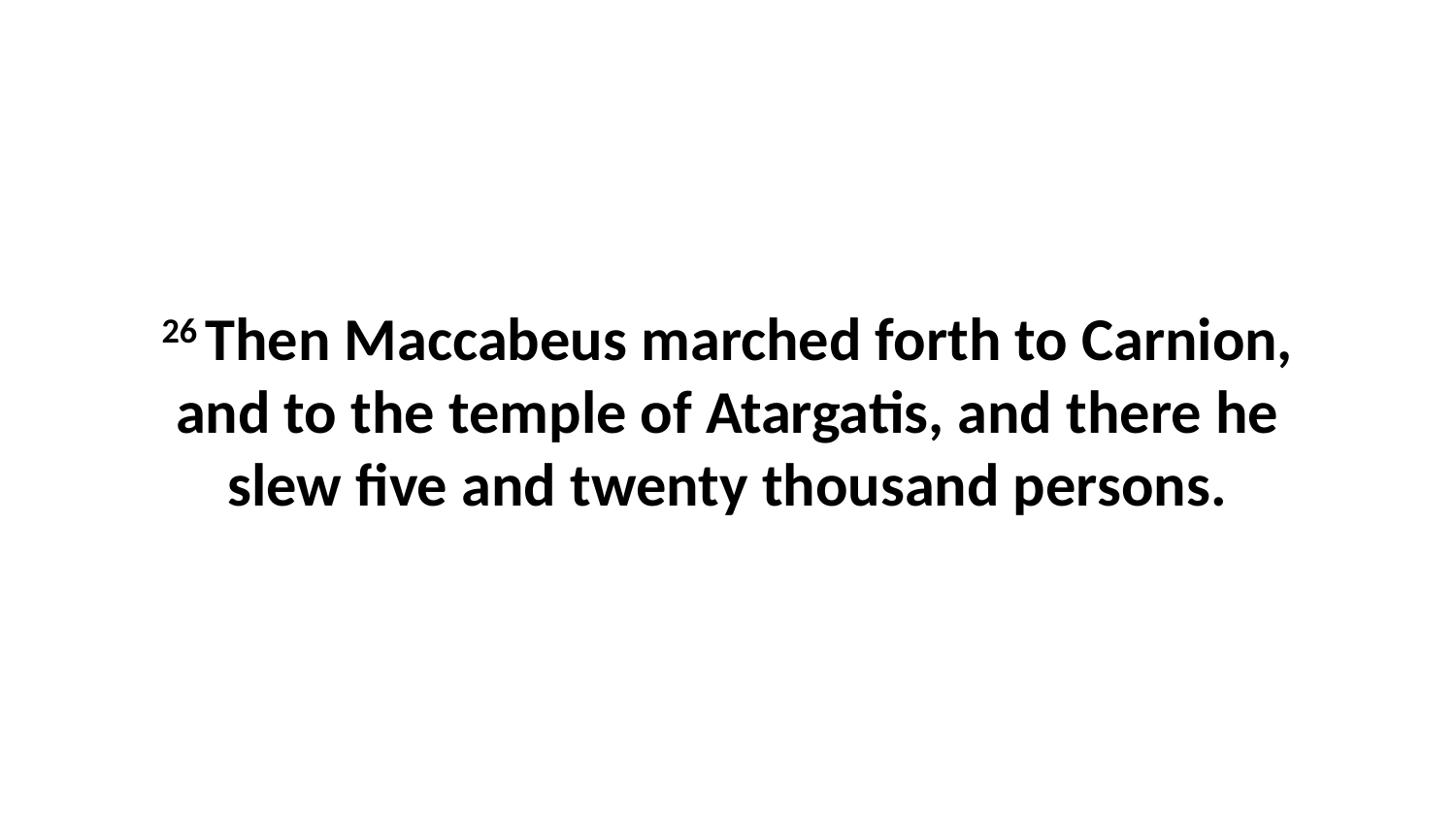

26 Then Maccabeus marched forth to Carnion, and to the temple of Atargatis, and there he slew five and twenty thousand persons.